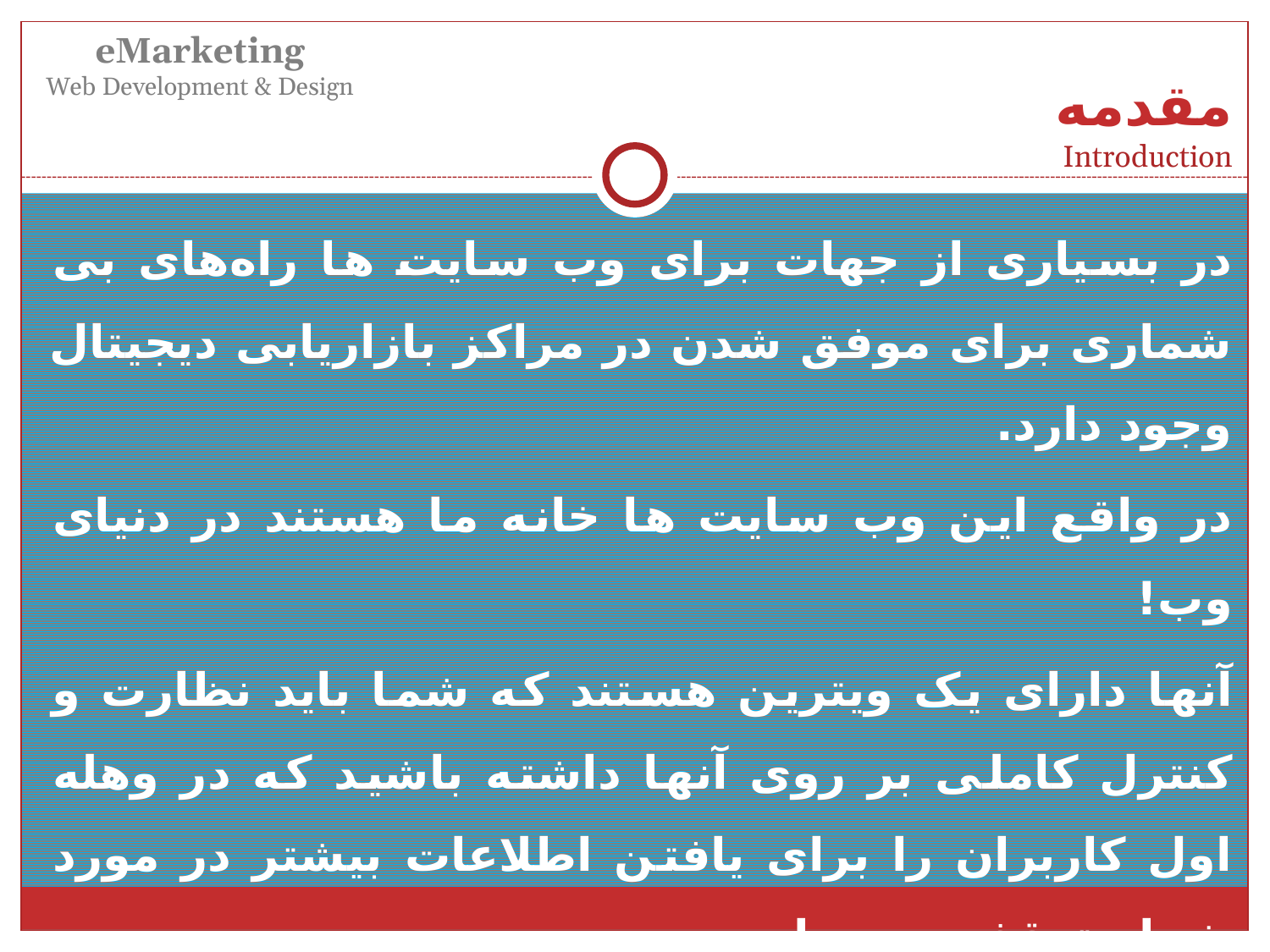

eMarketing
Web Development & Design
مقدمه
Introduction
در بسیاری از جهات برای وب سایت ها راه‌های بی شماری برای موفق شدن در مراکز بازاریابی دیجیتال وجود دارد.
در واقع این وب سایت ها خانه ما هستند در دنیای وب!
آنها دارای یک ویترین هستند که شما باید نظارت و کنترل کاملی بر روی آنها داشته باشید که در وهله اول کاربران را برای یافتن اطلاعات بیشتر در مورد شما متوقف می سازد.
طراحی و توسعه وب شامل بیش از وب سایت ها  می باشد.